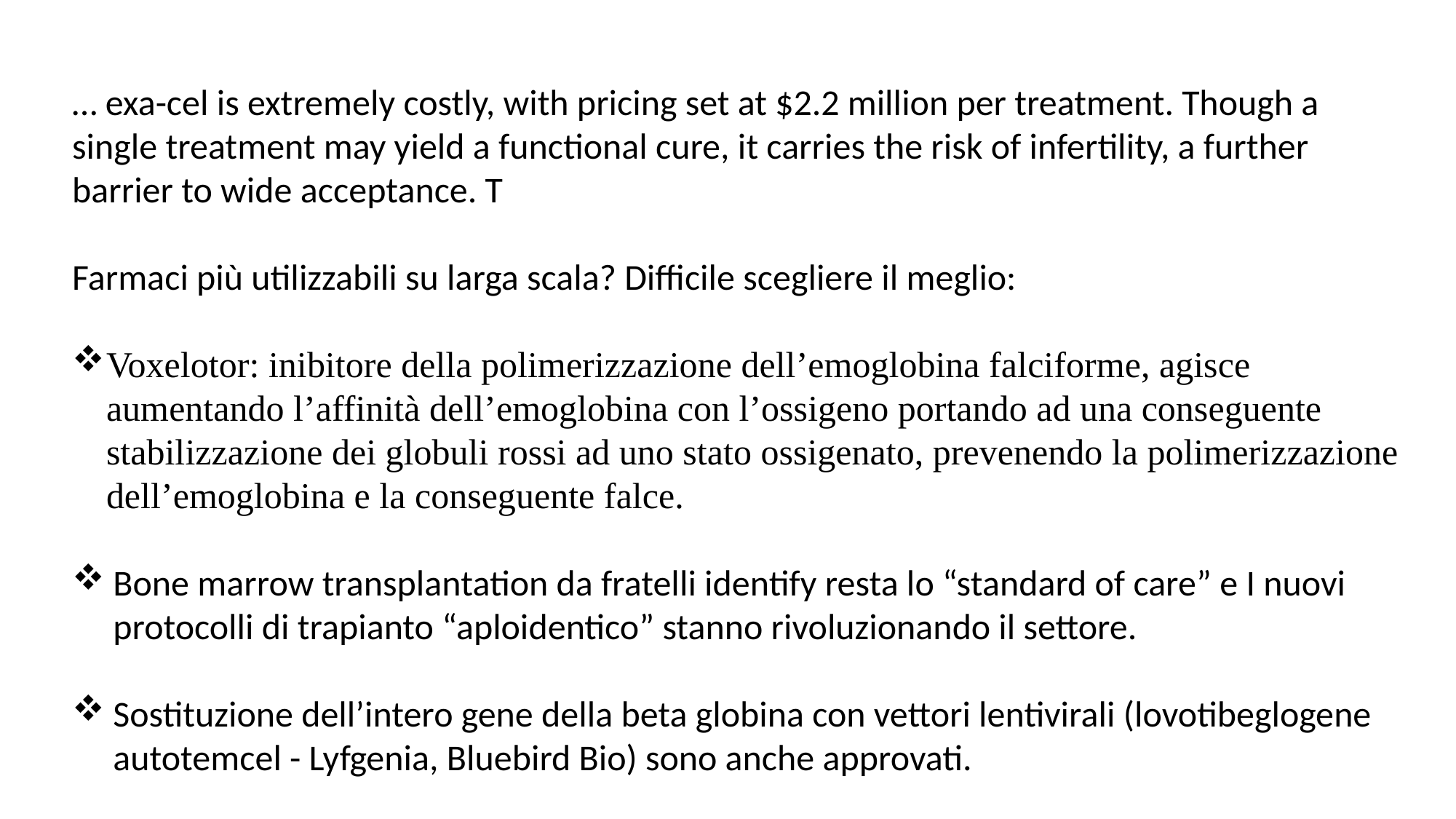

… exa-cel is extremely costly, with pricing set at $2.2 million per treatment. Though a single treatment may yield a functional cure, it carries the risk of infertility, a further barrier to wide acceptance. T

Farmaci più utilizzabili su larga scala? Difficile scegliere il meglio:

Voxelotor: inibitore della polimerizzazione dell’emoglobina falciforme, agisce aumentando l’affinità dell’emoglobina con l’ossigeno portando ad una conseguente stabilizzazione dei globuli rossi ad uno stato ossigenato, prevenendo la polimerizzazione dell’emoglobina e la conseguente falce.

Bone marrow transplantation da fratelli identify resta lo “standard of care” e I nuovi protocolli di trapianto “aploidentico” stanno rivoluzionando il settore.

Sostituzione dell’intero gene della beta globina con vettori lentivirali (lovotibeglogene autotemcel - Lyfgenia, Bluebird Bio) sono anche approvati.